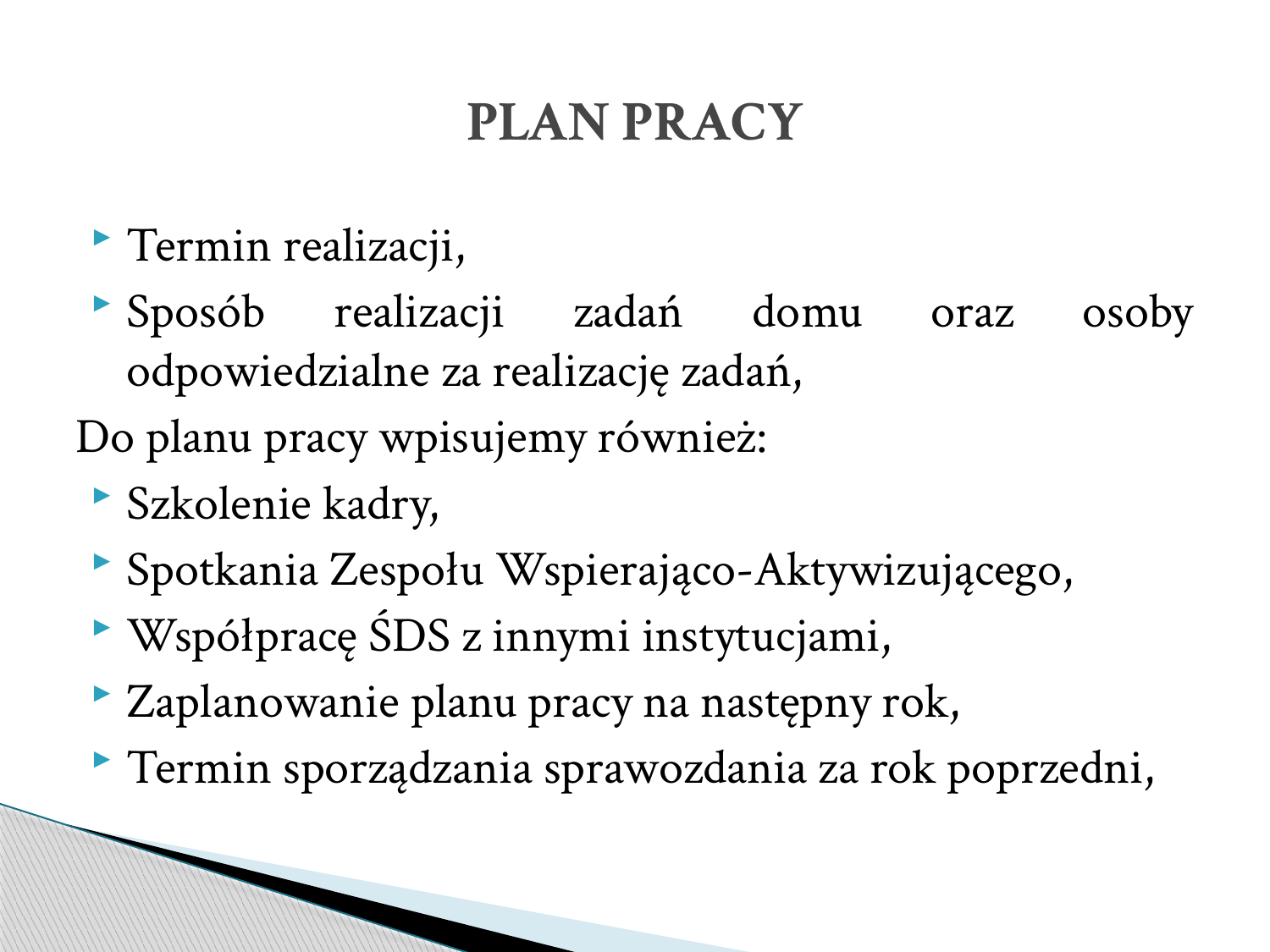

# PLAN PRACY
Termin realizacji,
Sposób realizacji zadań domu oraz osoby odpowiedzialne za realizację zadań,
Do planu pracy wpisujemy również:
Szkolenie kadry,
Spotkania Zespołu Wspierająco-Aktywizującego,
Współpracę ŚDS z innymi instytucjami,
Zaplanowanie planu pracy na następny rok,
Termin sporządzania sprawozdania za rok poprzedni,